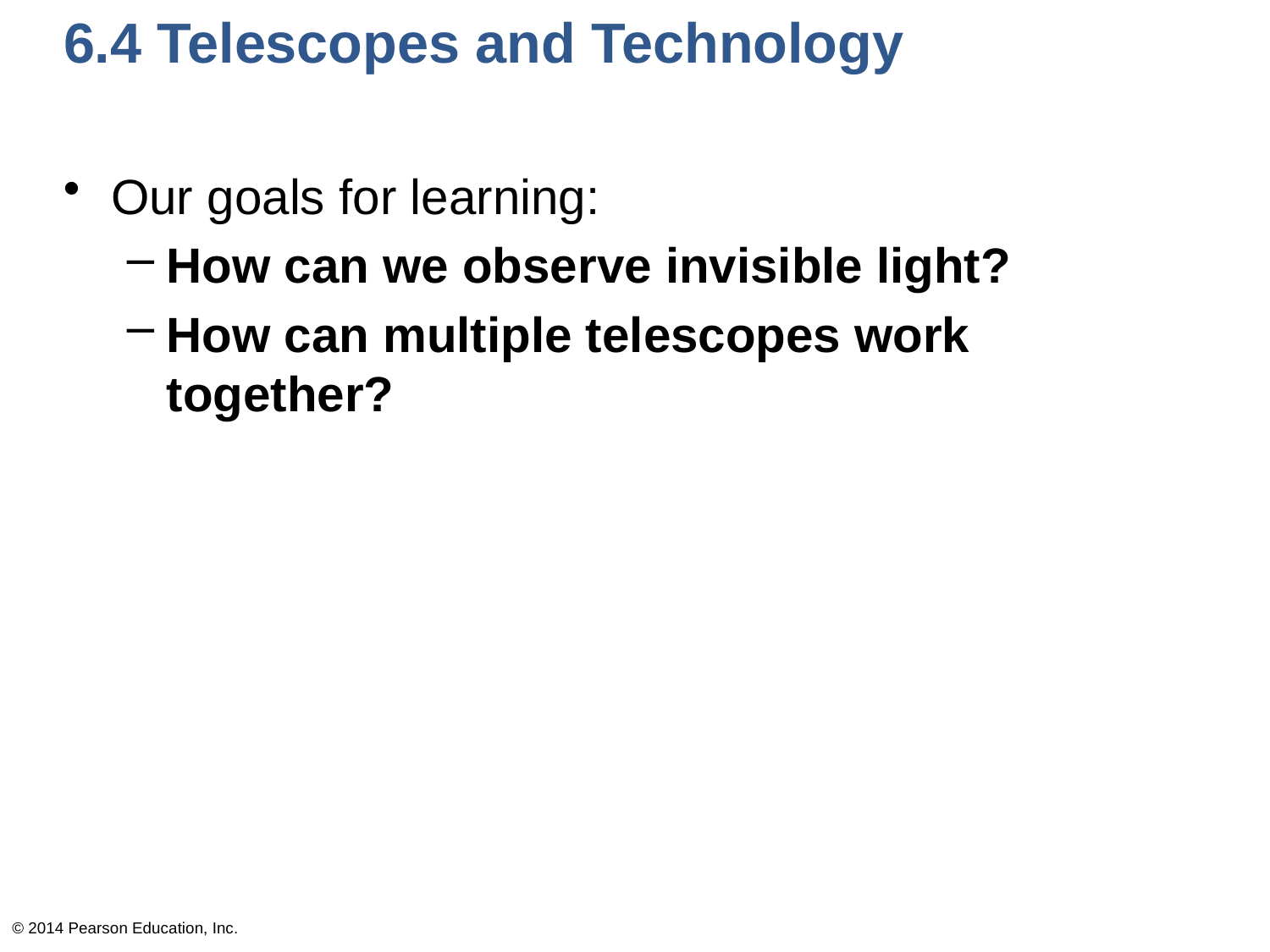

# 6.4 Telescopes and Technology
Our goals for learning:
How can we observe invisible light?
How can multiple telescopes work together?

© 2014 Pearson Education, Inc.